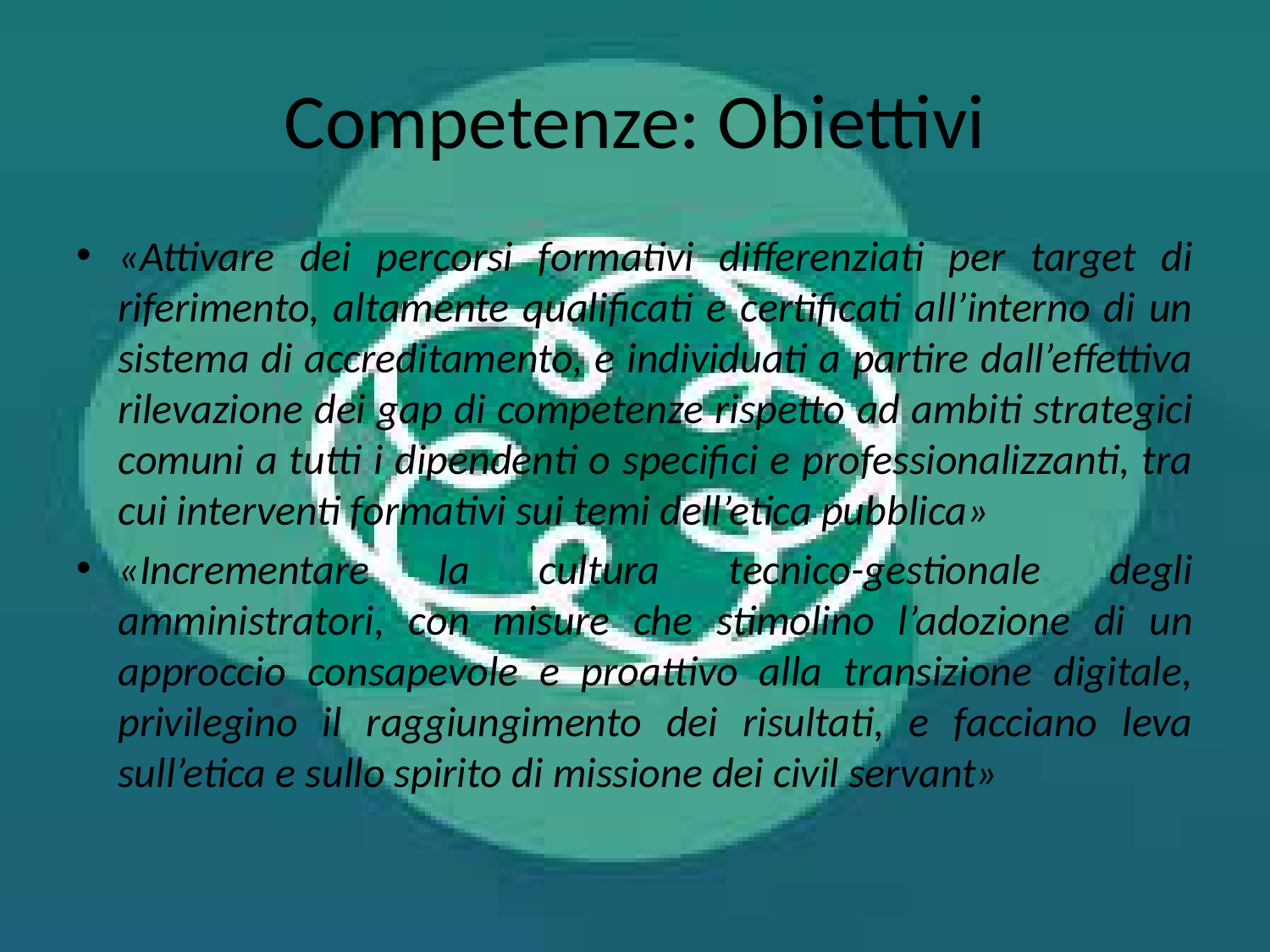

# Competenze: Obiettivi
«Attivare dei percorsi formativi differenziati per target di riferimento, altamente qualificati e certificati all’interno di un sistema di accreditamento, e individuati a partire dall’effettiva rilevazione dei gap di competenze rispetto ad ambiti strategici comuni a tutti i dipendenti o specifici e professionalizzanti, tra cui interventi formativi sui temi dell’etica pubblica»
«Incrementare la cultura tecnico-gestionale degli amministratori, con misure che stimolino l’adozione di un approccio consapevole e proattivo alla transizione digitale, privilegino il raggiungimento dei risultati, e facciano leva sull’etica e sullo spirito di missione dei civil servant»